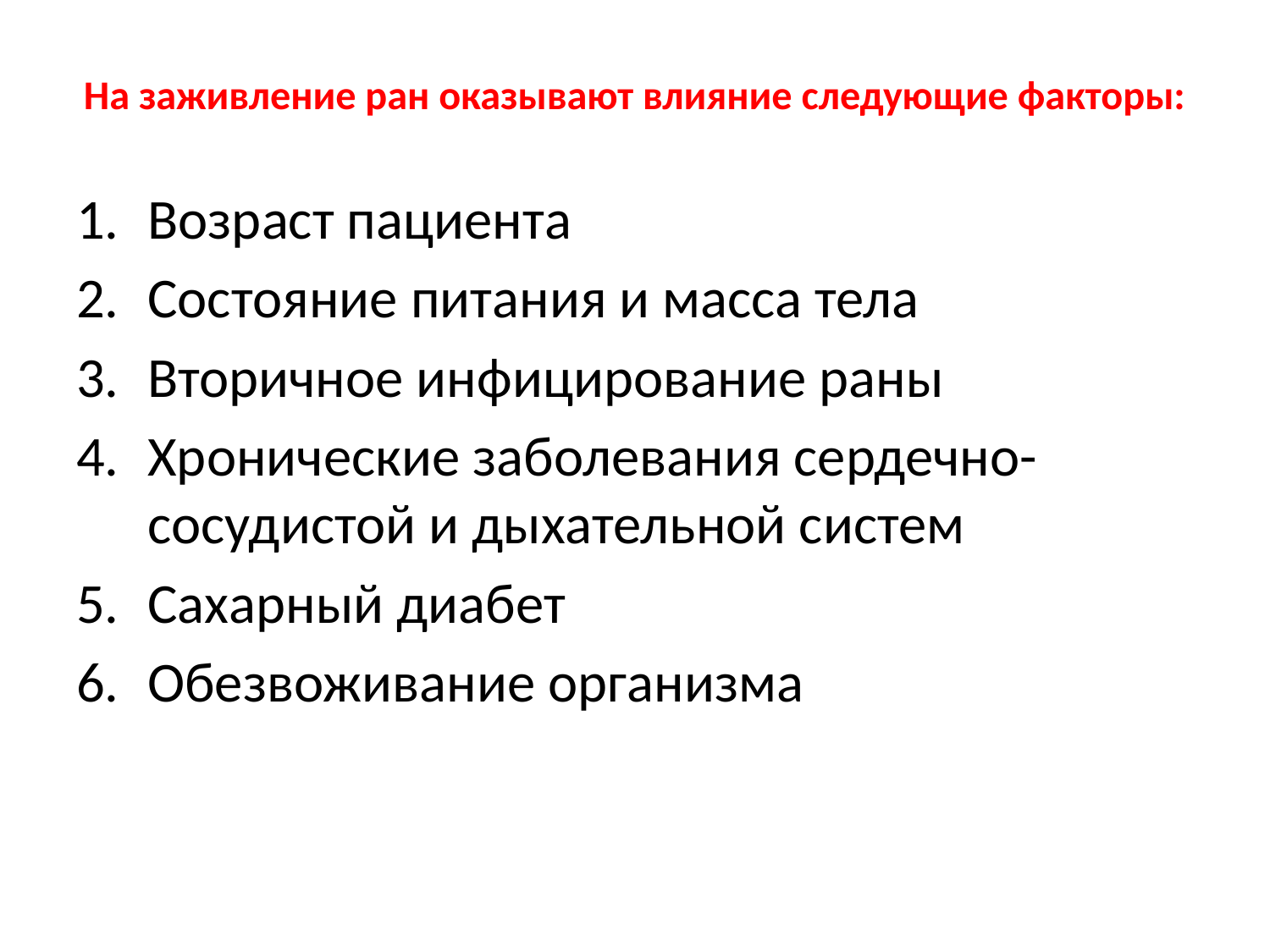

# На заживление ран оказывают влияние следующие факторы:
Возраст пациента
Состояние питания и масса тела
Вторичное инфицирование раны
Хронические заболевания сердечно-сосудистой и дыхательной систем
Сахарный диабет
Обезвоживание организма